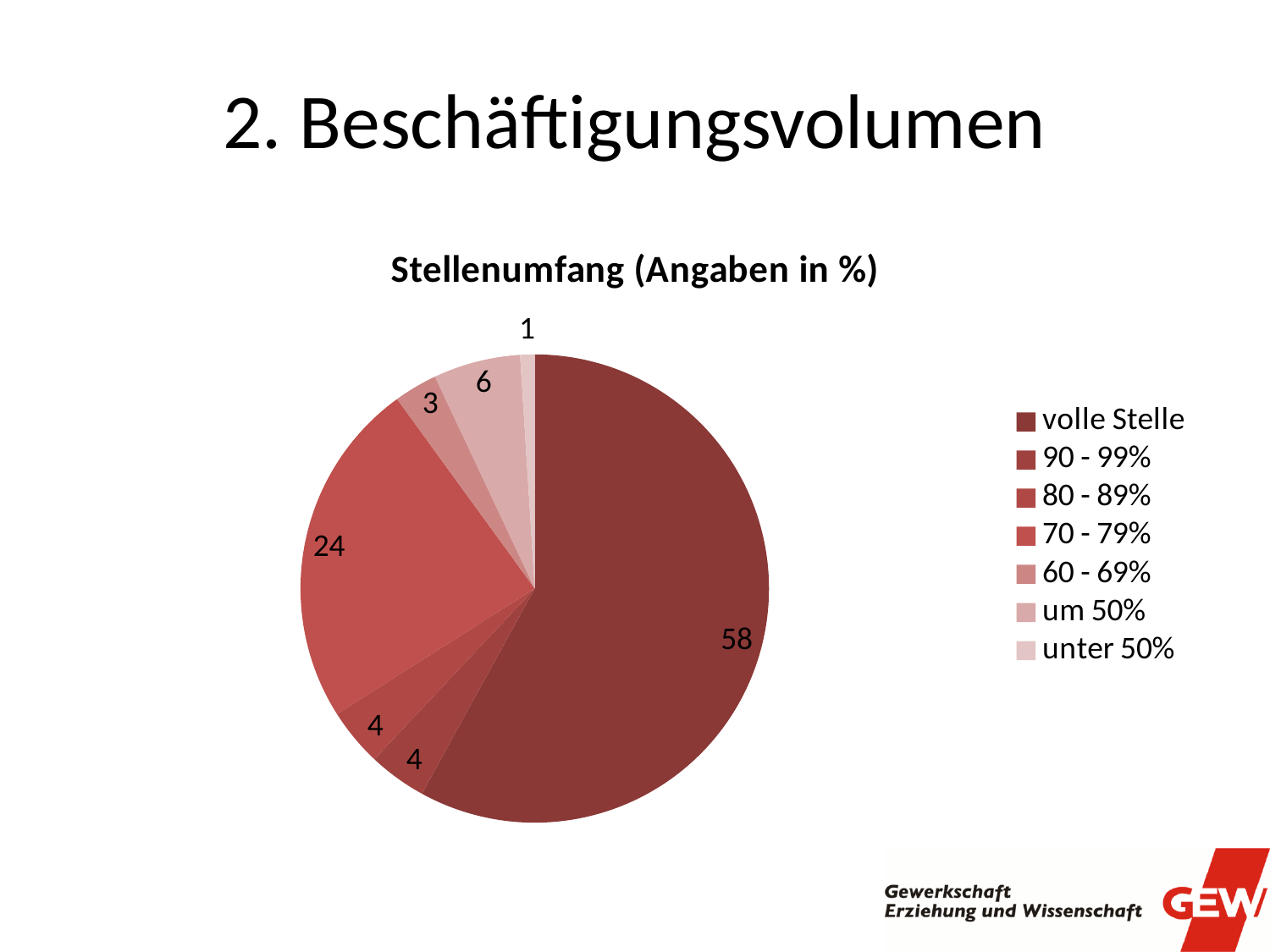

# 2. Beschäftigungsvolumen

### Chart: Stellenumfang (Angaben in %)

| Category | Stellenumfang (Angaben in %) |
|---|---|
| volle Stelle | 58.0 |
| 90 - 99% | 4.0 |
| 80 - 89% | 4.0 |
| 70 - 79% | 24.0 |
| 60 - 69% | 3.0 |
| um 50% | 6.0 |
| unter 50% | 1.0 |